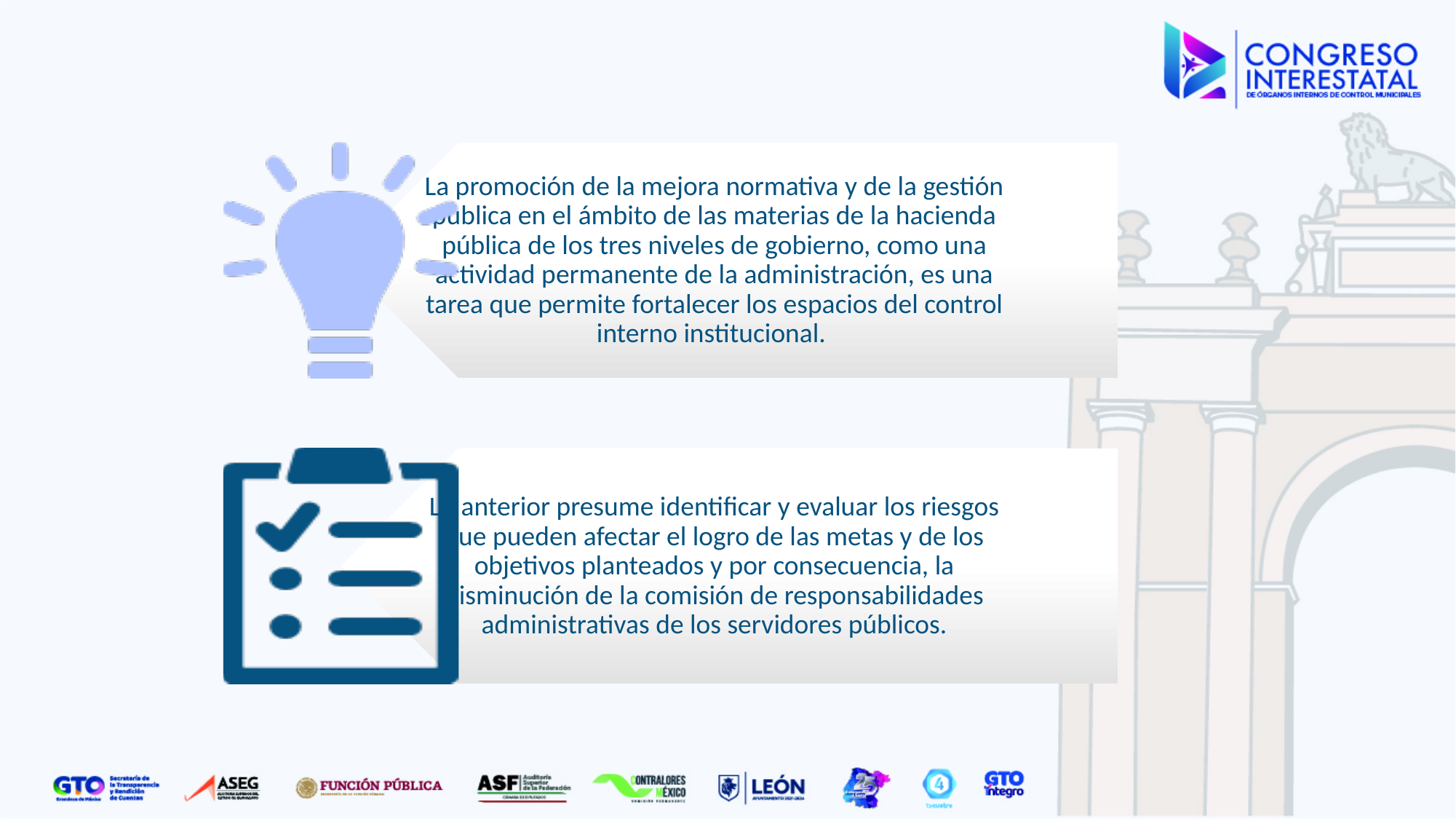

La promoción de la mejora normativa y de la gestión pública en el ámbito de las materias de la hacienda pública de los tres niveles de gobierno, como una actividad permanente de la administración, es una tarea que permite fortalecer los espacios del control interno institucional.
Lo anterior presume identificar y evaluar los riesgos que pueden afectar el logro de las metas y de los objetivos planteados y por consecuencia, la disminución de la comisión de responsabilidades administrativas de los servidores públicos.